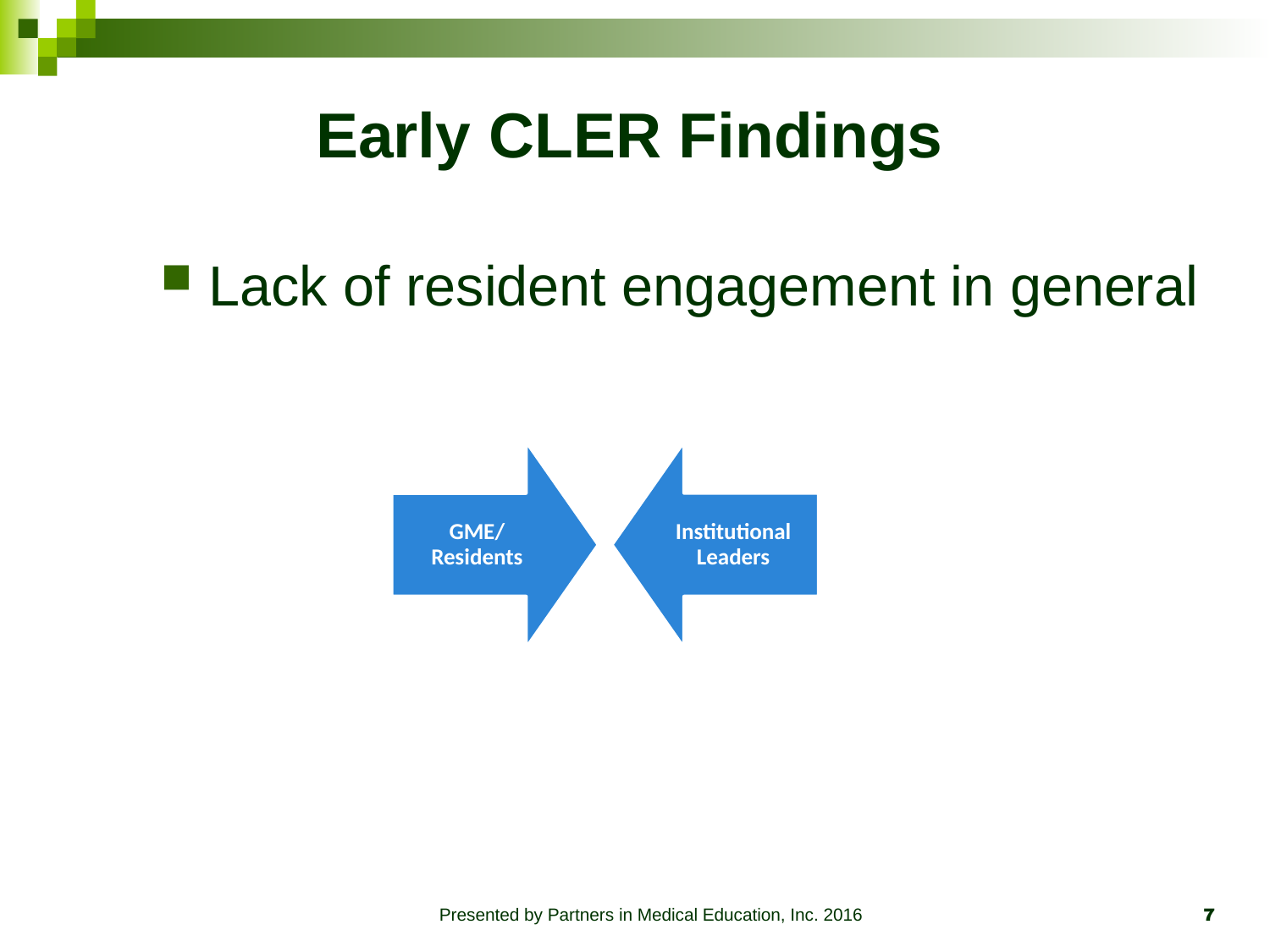

# Early CLER Findings
Lack of resident engagement in general

GME/Residents
Institutional Leaders
Presented by Partners in Medical Education, Inc. 2016
7